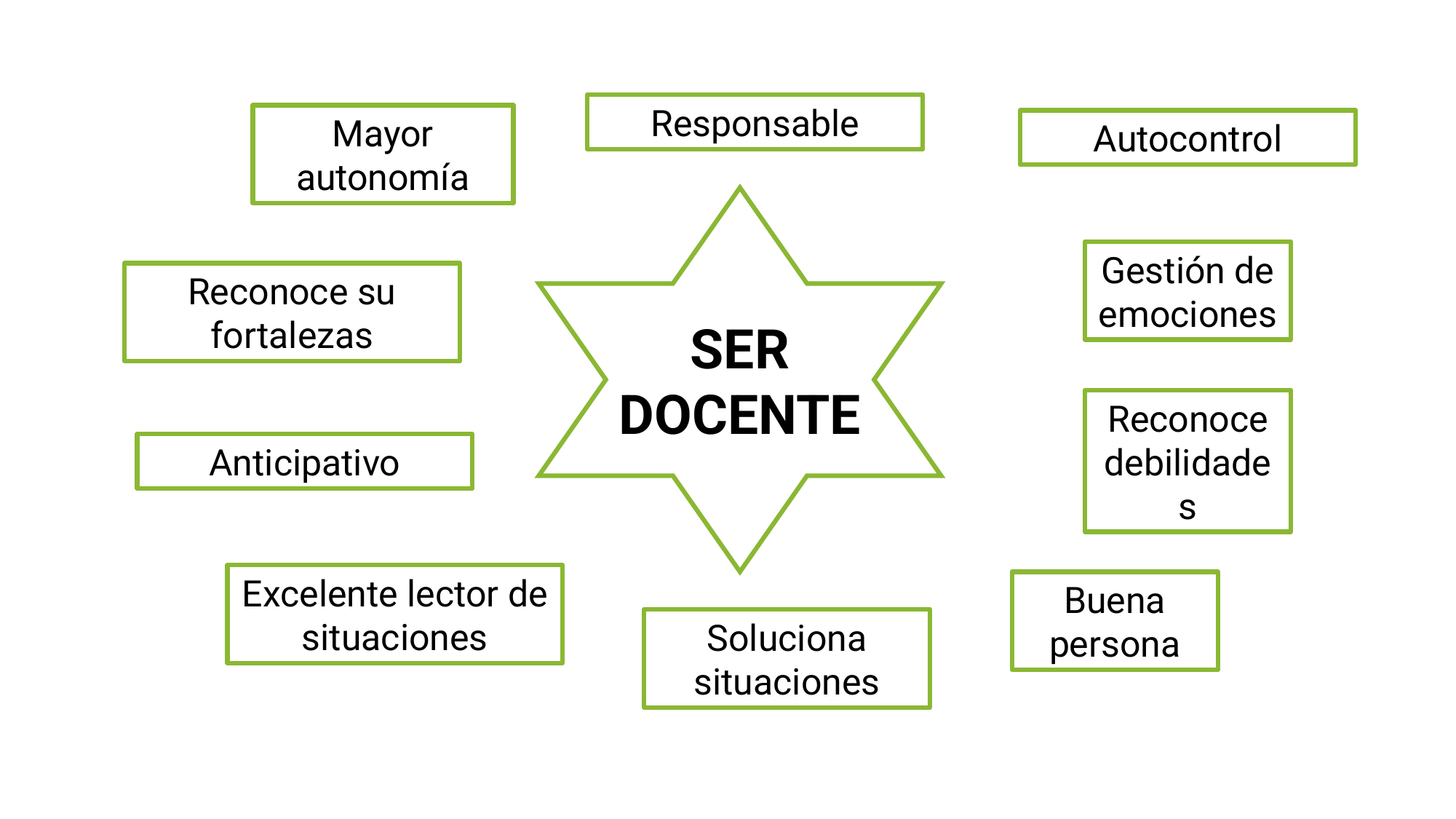

Responsable
Mayor autonomía
Autocontrol
SER DOCENTE
Gestión de emociones
Reconoce su fortalezas
Reconoce debilidades
Anticipativo
Excelente lector de situaciones
Buena persona
Soluciona situaciones